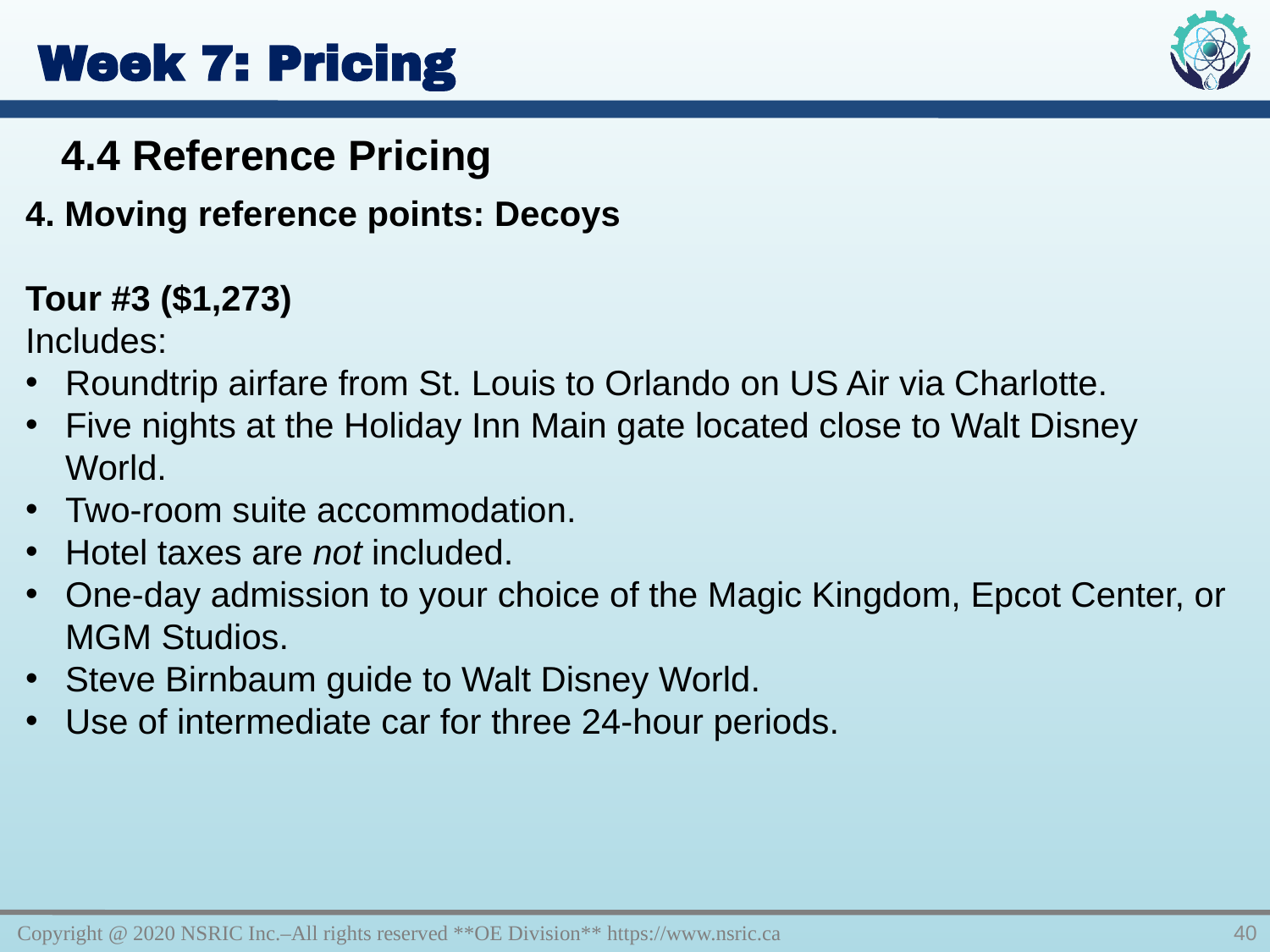

Week 7: Pricing
4.4 Reference Pricing
4. Moving reference points: Decoys

Tour #3 ($1,273)
Includes:
Roundtrip airfare from St. Louis to Orlando on US Air via Charlotte.
Five nights at the Holiday Inn Main gate located close to Walt Disney World.
Two-room suite accommodation.
Hotel taxes are not included.
One-day admission to your choice of the Magic Kingdom, Epcot Center, or MGM Studios.
Steve Birnbaum guide to Walt Disney World.
Use of intermediate car for three 24-hour periods.

Copyright @ 2020 NSRIC Inc.–All rights reserved **OE Division** https://www.nsric.ca
40